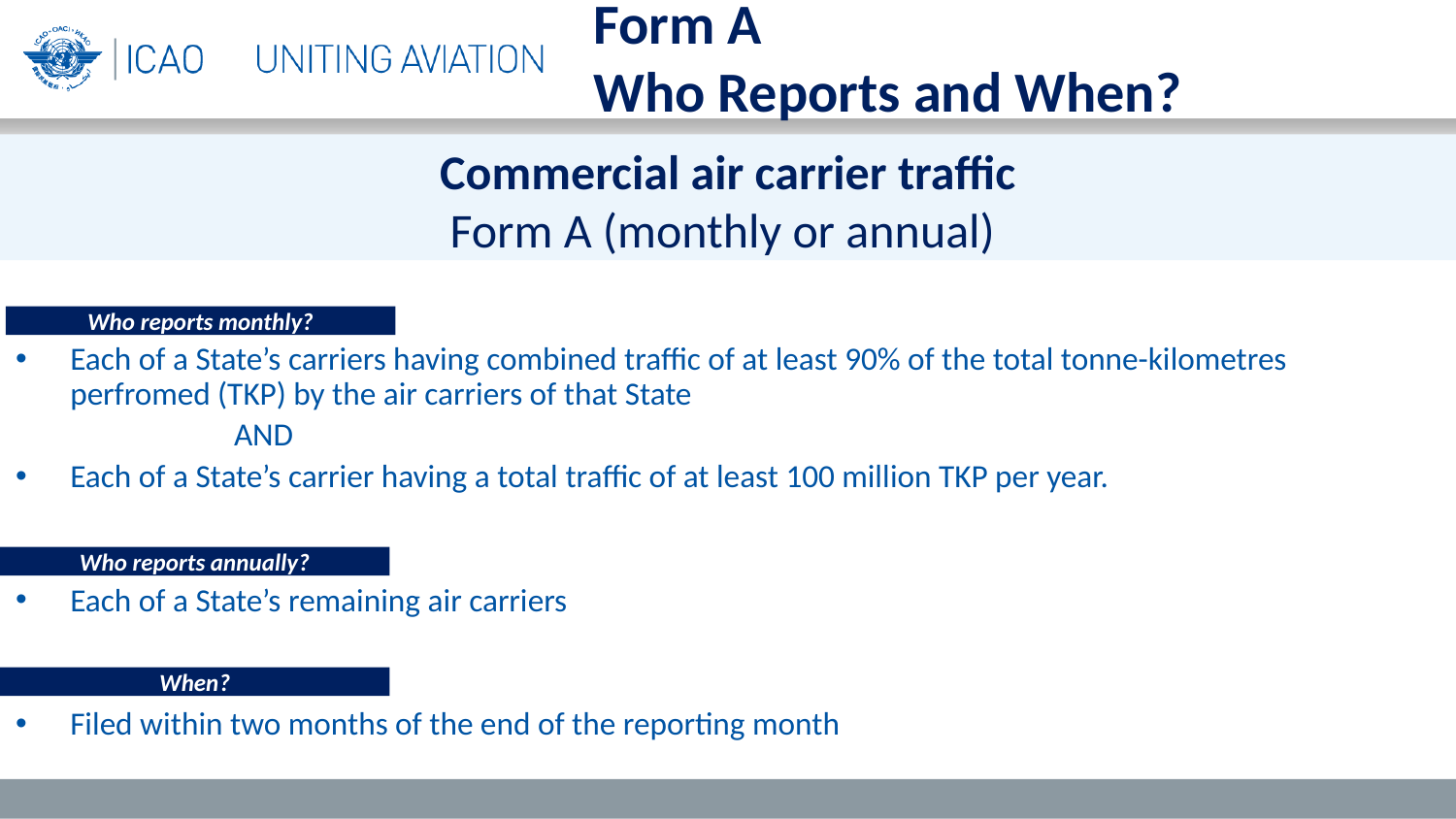

Form A
Who Reports and When?
# Commercial air carrier traffic Form A (monthly or annual)
Who reports monthly?
Each of a State’s carriers having combined traffic of at least 90% of the total tonne-kilometres perfromed (TKP) by the air carriers of that State
                              AND
Each of a State’s carrier having a total traffic of at least 100 million TKP per year.

Each of a State’s remaining air carriers

Filed within two months of the end of the reporting month

Who reports annually?
When?